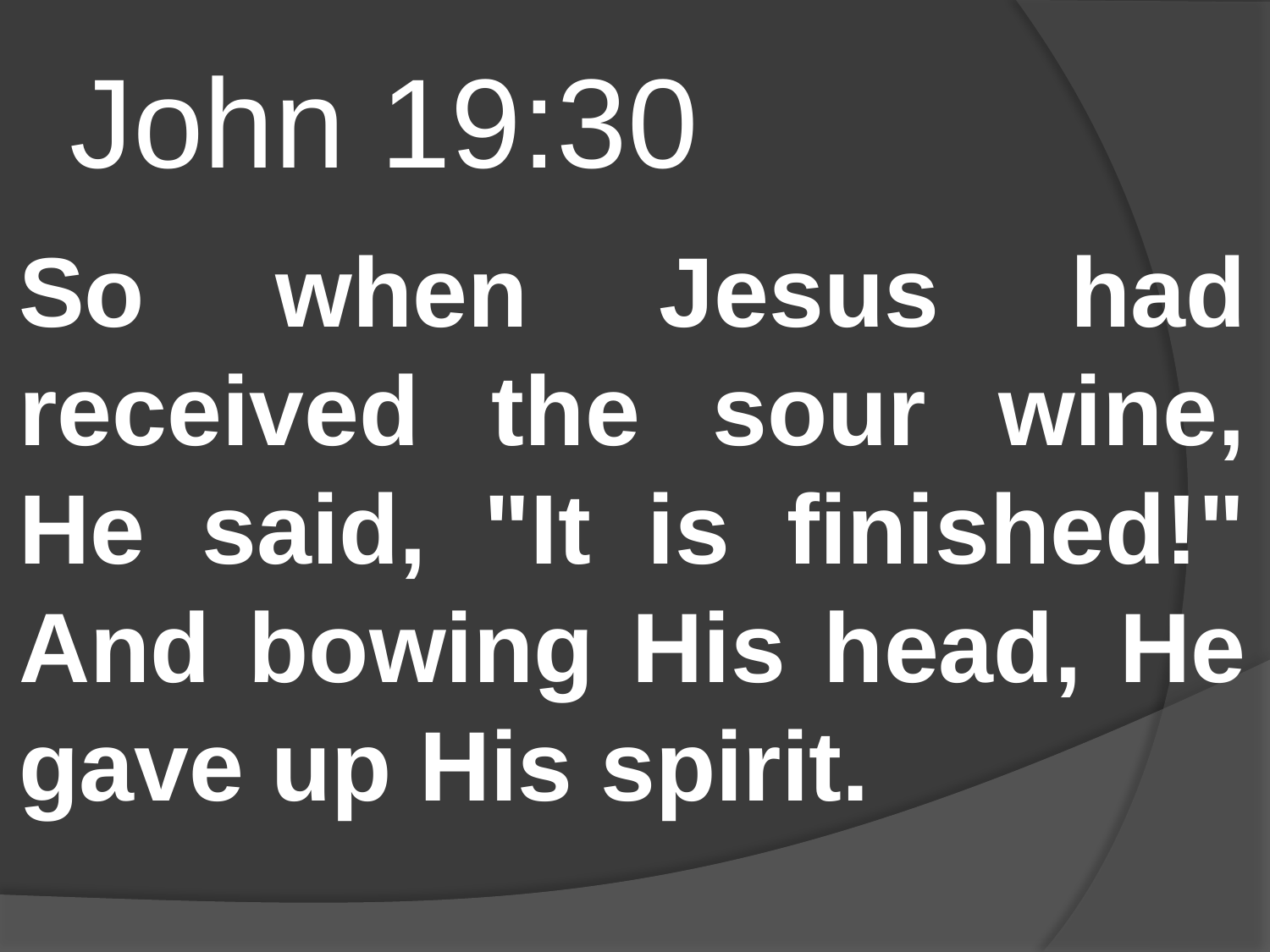

# John 19:30
So when Jesus had received the sour wine, He said, "It is finished!" And bowing His head, He gave up His spirit.